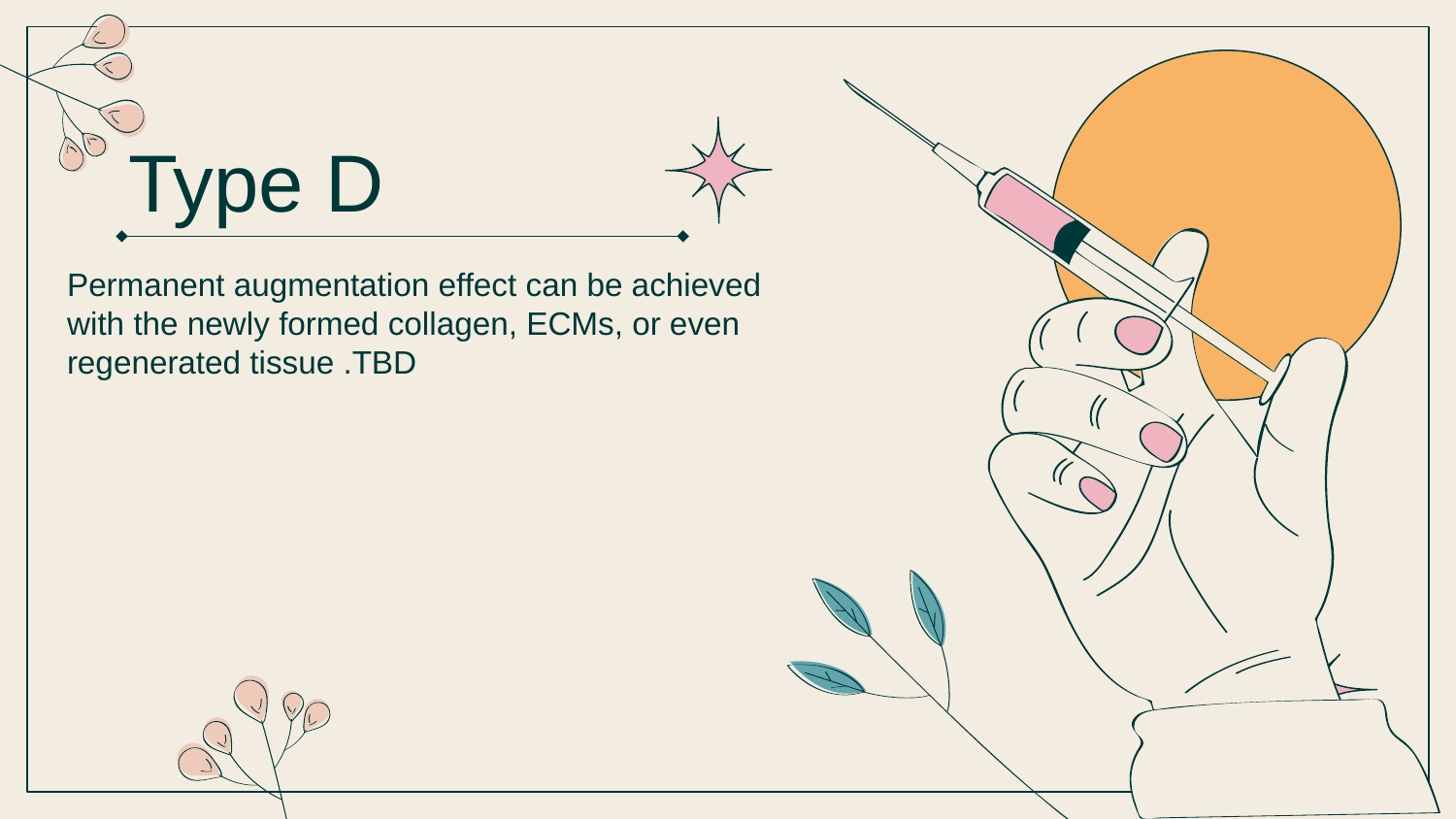

# Type D
Permanent augmentation effect can be achieved with the newly formed collagen, ECMs, or even regenerated tissue .TBD